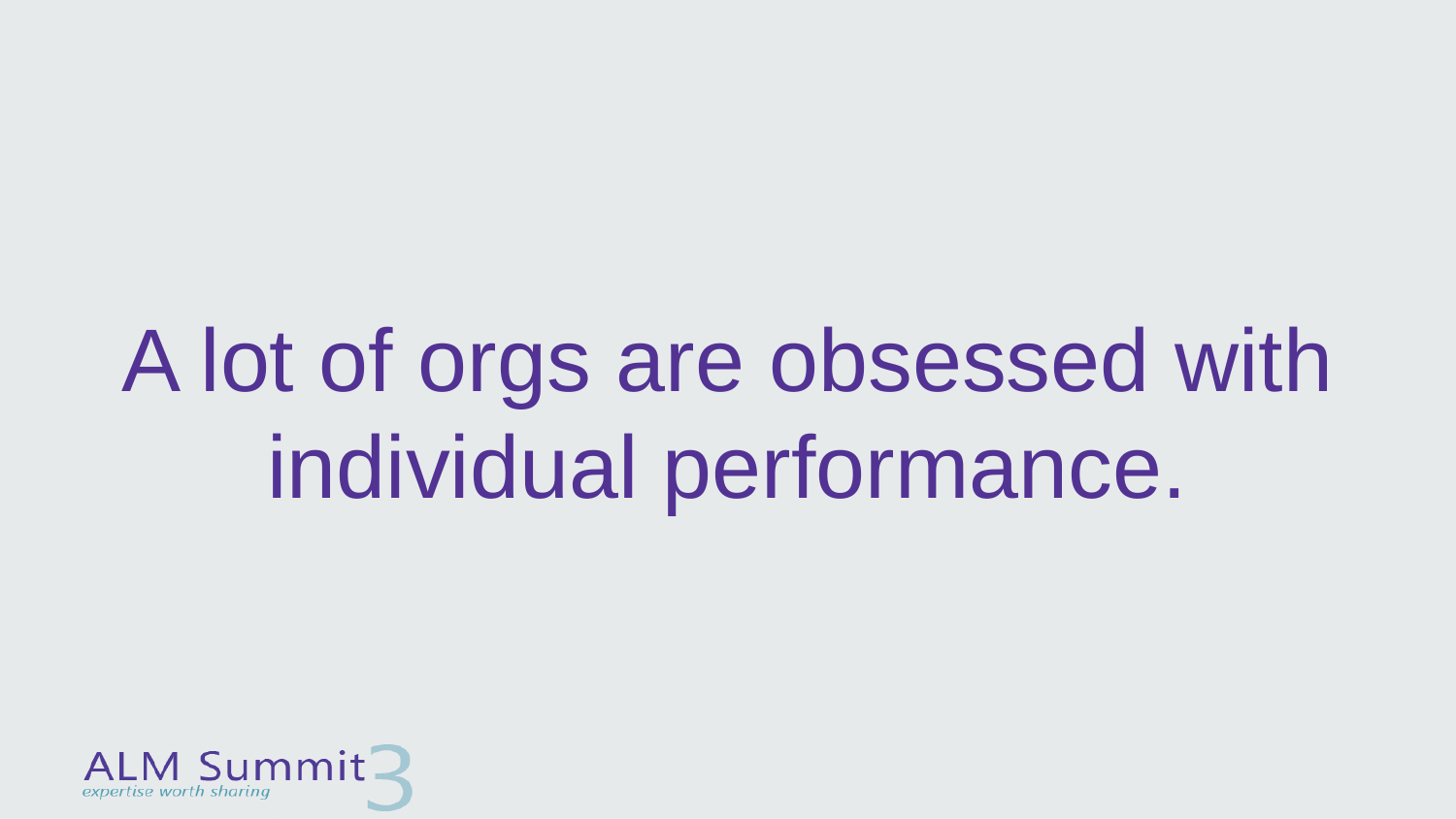

# A lot of orgs are obsessed with individual performance.